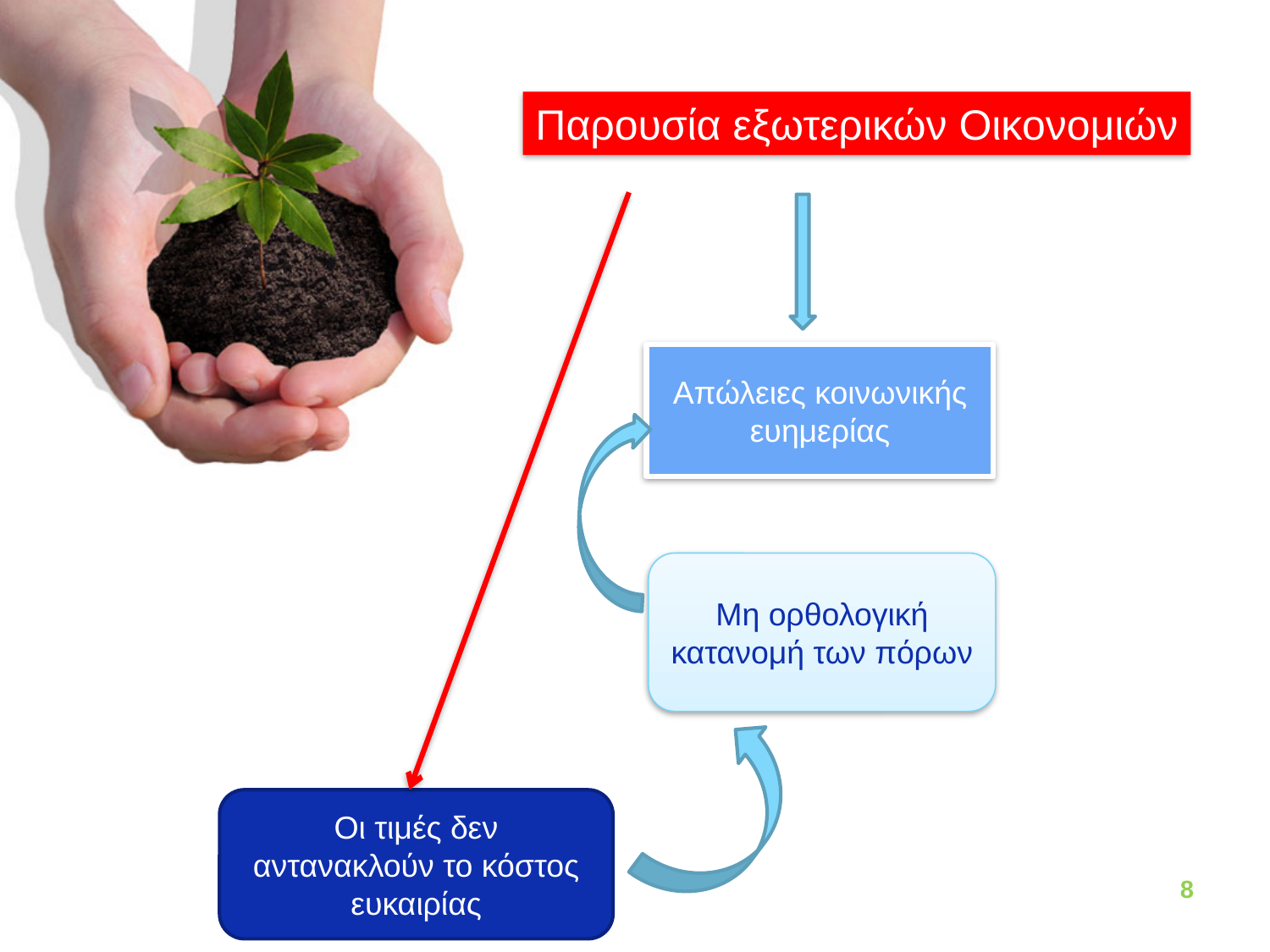

Παρουσία εξωτερικών Οικονομιών

Απώλειες κοινωνικής ευημερίας

Μη ορθολογική κατανομή των πόρων

Οι τιμές δεν αντανακλούν το κόστος ευκαιρίας
8